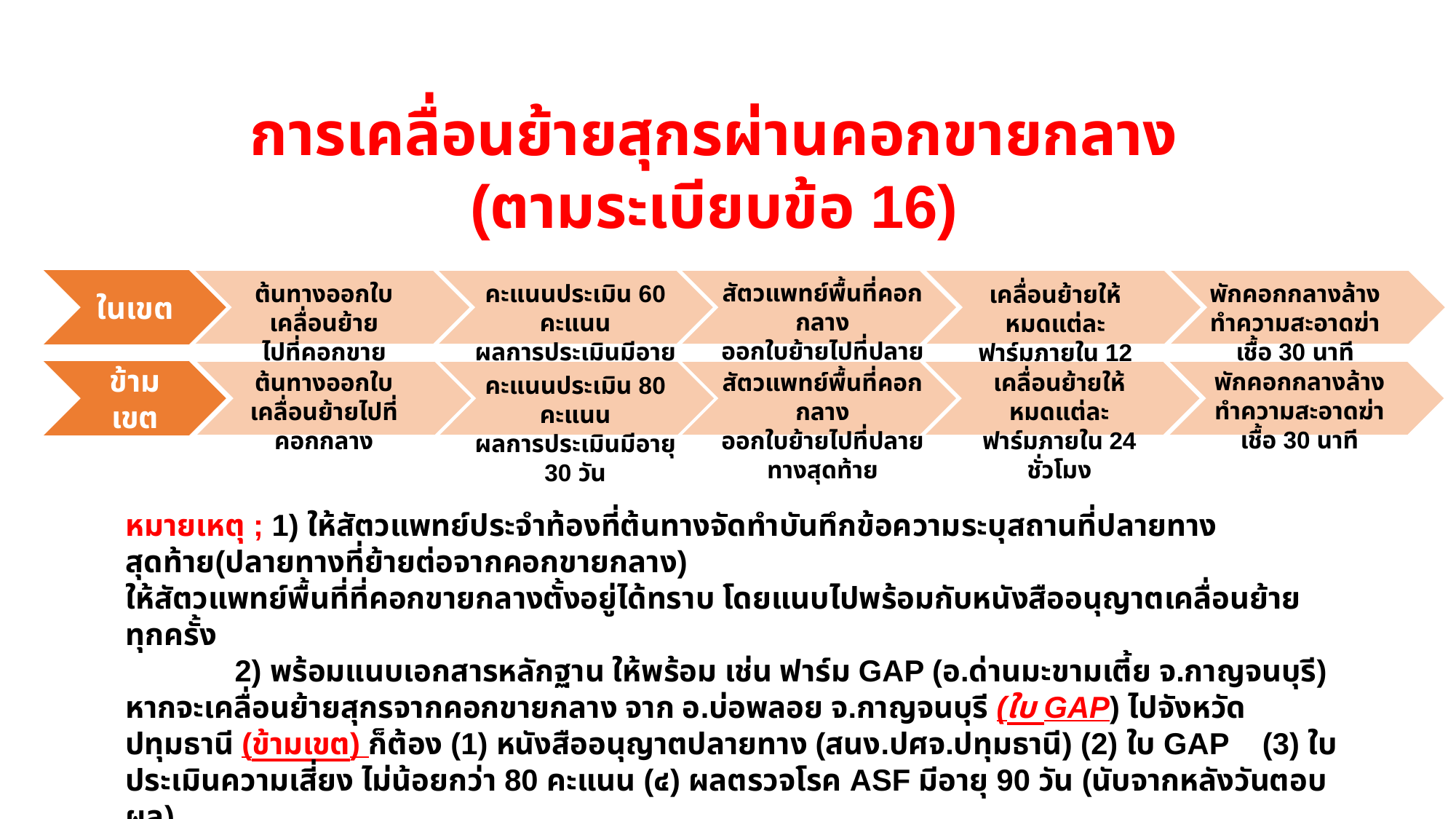

การเคลื่อนย้ายสุกรผ่านคอกขายกลาง
(ตามระเบียบข้อ 16)
ในเขต

สัตวแพทย์พื้นที่คอกกลาง
ออกใบย้ายไปที่ปลายทางสุดท้าย
คะแนนประเมิน 60 คะแนน
ผลการประเมินมีอายุ 30 วัน
ต้นทางออกใบเคลื่อนย้าย
ไปที่คอกขายกลาง
พักคอกกลางล้างทำความสะอาดฆ่าเชื้อ 30 นาที
เคลื่อนย้ายให้หมดแต่ละ
ฟาร์มภายใน 12 ชั่วโมง
พักคอกกลางล้างทำความสะอาดฆ่าเชื้อ 30 นาที
ข้ามเขต

เคลื่อนย้ายให้หมดแต่ละ
ฟาร์มภายใน 24 ชั่วโมง
ต้นทางออกใบเคลื่อนย้ายไปที่คอกกลาง
สัตวแพทย์พื้นที่คอกกลาง
ออกใบย้ายไปที่ปลายทางสุดท้าย
คะแนนประเมิน 80 คะแนน
ผลการประเมินมีอายุ 30 วัน
หมายเหตุ ; 1) ให้สัตวแพทย์ประจำท้องที่ต้นทางจัดทำบันทึกข้อความระบุสถานที่ปลายทางสุดท้าย(ปลายทางที่ย้ายต่อจากคอกขายกลาง)
ให้สัตวแพทย์พื้นที่ที่คอกขายกลางตั้งอยู่ได้ทราบ โดยแนบไปพร้อมกับหนังสืออนุญาตเคลื่อนย้าย ทุกครั้ง
	2) พร้อมแนบเอกสารหลักฐาน ให้พร้อม เช่น ฟาร์ม GAP (อ.ด่านมะขามเตี้ย จ.กาญจนบุรี) หากจะเคลื่อนย้ายสุกรจากคอกขายกลาง จาก อ.บ่อพลอย จ.กาญจนบุรี (ใบ GAP) ไปจังหวัดปทุมธานี (ข้ามเขต) ก็ต้อง (1) หนังสืออนุญาตปลายทาง (สนง.ปศจ.ปทุมธานี) (2) ใบ GAP    (3) ใบประเมินความเสี่ยง ไม่น้อยกว่า 80 คะแนน (๔) ผลตรวจโรค ASF มีอายุ 90 วัน (นับจากหลังวันตอบผล)